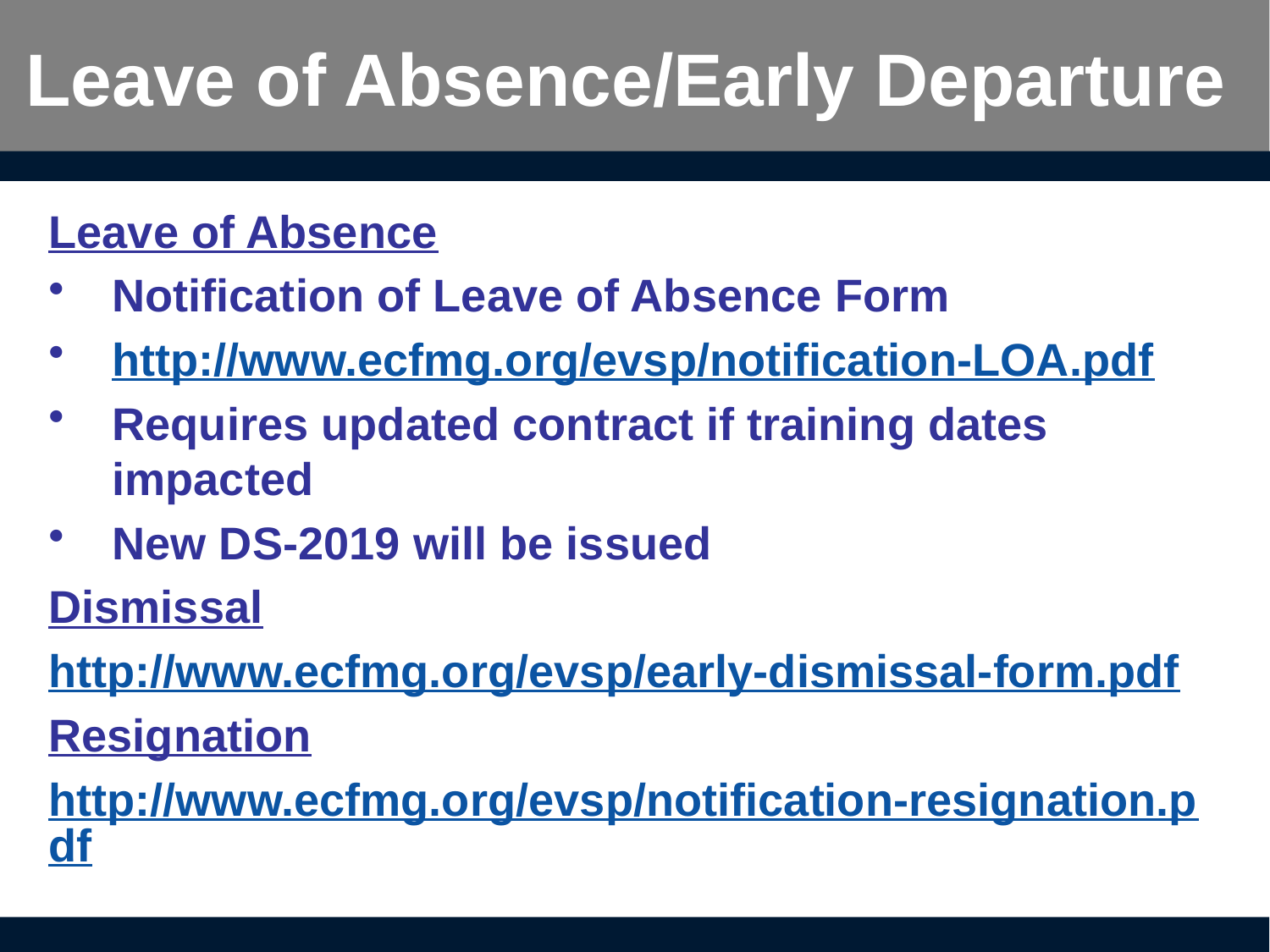

# Leave of Absence/Early Departure
Leave of Absence
Notification of Leave of Absence Form
http://www.ecfmg.org/evsp/notification-LOA.pdf
Requires updated contract if training dates impacted
New DS-2019 will be issued
Dismissal
http://www.ecfmg.org/evsp/early-dismissal-form.pdf
Resignation
http://www.ecfmg.org/evsp/notification-resignation.pdf